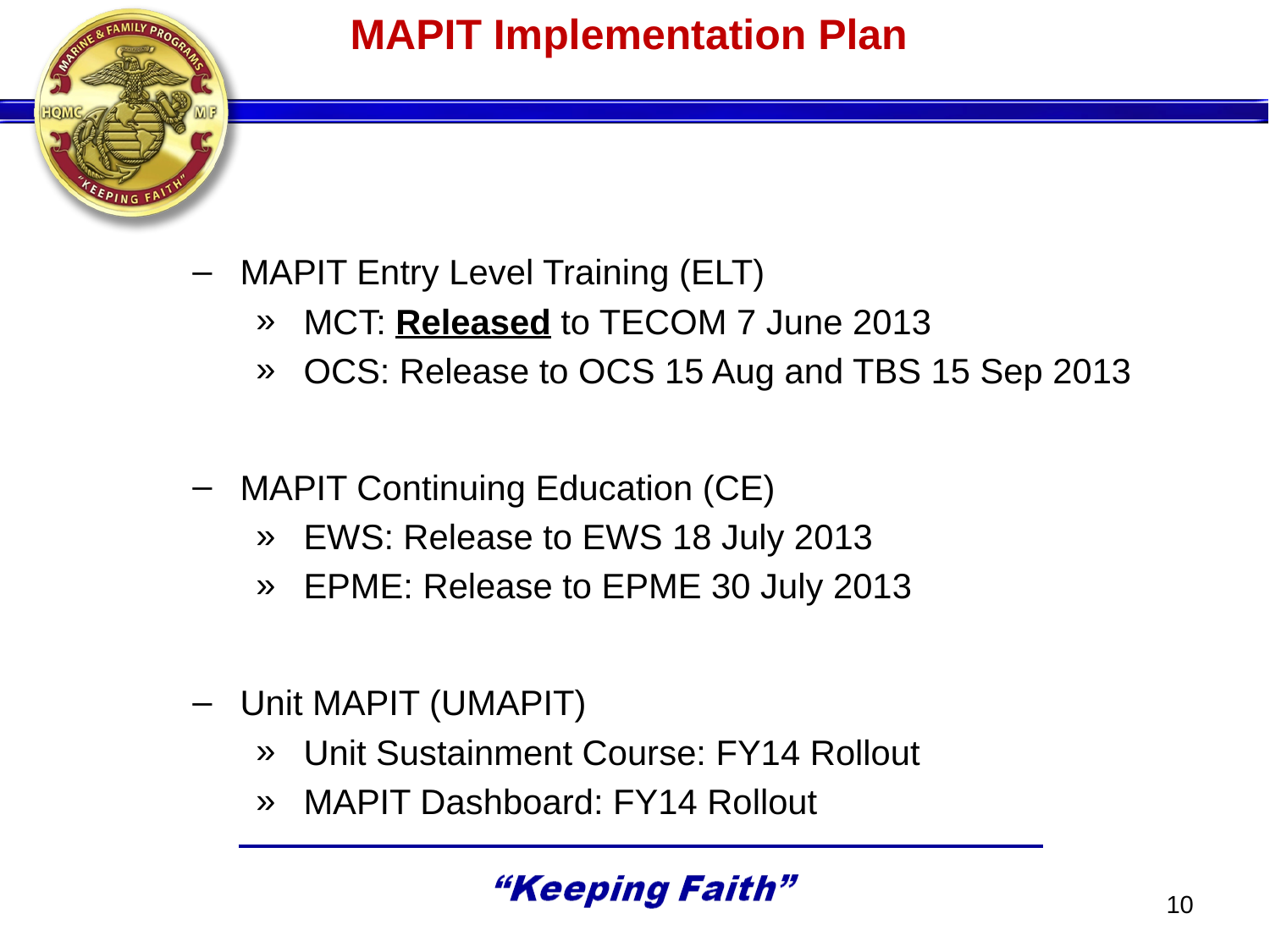

# MAPIT Implementation Plan
MAPIT Entry Level Training (ELT)
MCT: Released to TECOM 7 June 2013
OCS: Release to OCS 15 Aug and TBS 15 Sep 2013

MAPIT Continuing Education (CE)
EWS: Release to EWS 18 July 2013
EPME: Release to EPME 30 July 2013

Unit MAPIT (UMAPIT)
Unit Sustainment Course: FY14 Rollout
MAPIT Dashboard: FY14 Rollout
10